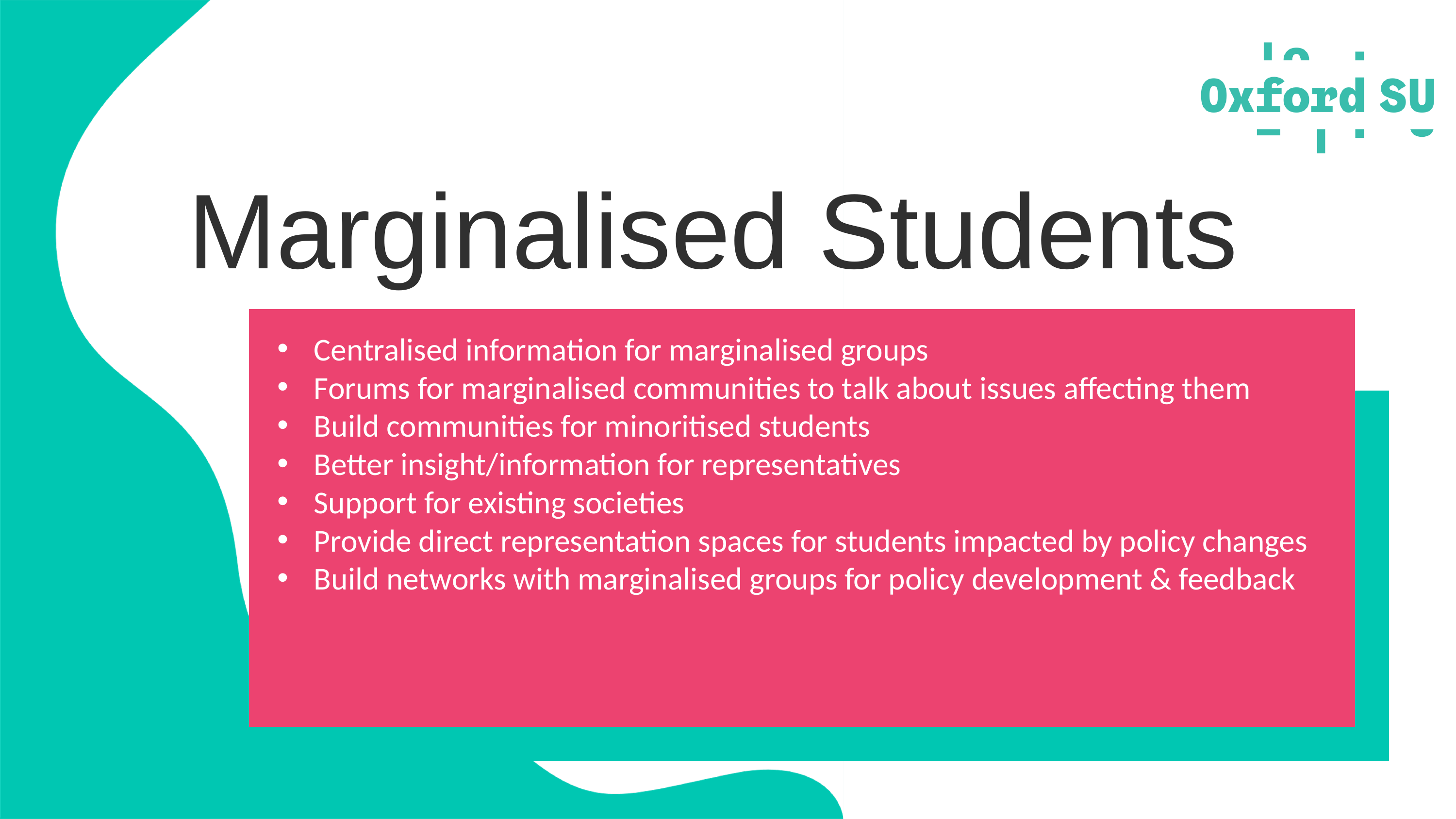

Marginalised Students

Centralised information for marginalised groups
Forums for marginalised communities to talk about issues affecting them
Build communities for minoritised students
Better insight/information for representatives
Support for existing societies
Provide direct representation spaces for students impacted by policy changes
Build networks with marginalised groups for policy development & feedback